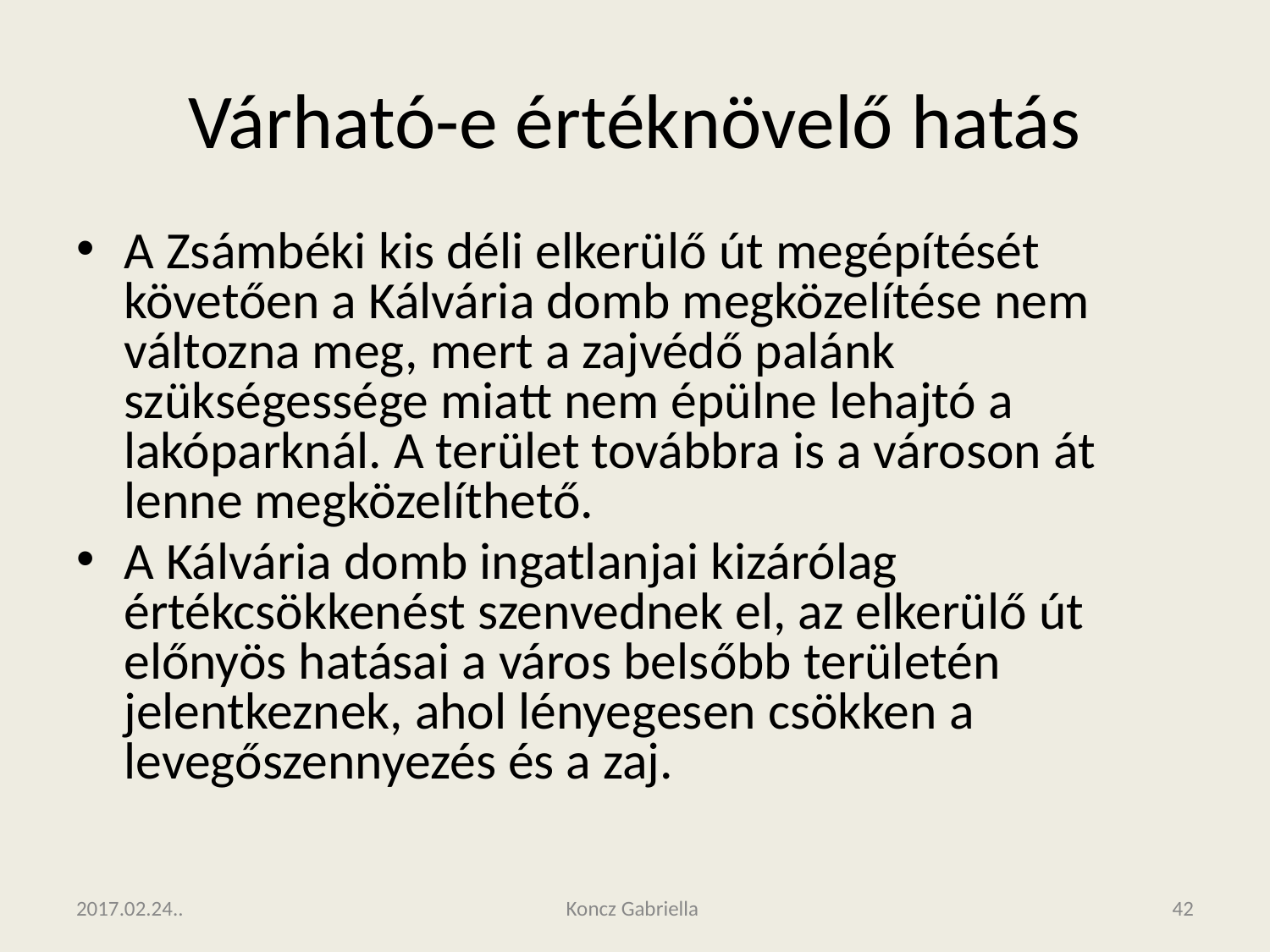

# Várható-e értéknövelő hatás
A Zsámbéki kis déli elkerülő út megépítését követően a Kálvária domb megközelítése nem változna meg, mert a zajvédő palánk szükségessége miatt nem épülne lehajtó a lakóparknál. A terület továbbra is a városon át lenne megközelíthető.
A Kálvária domb ingatlanjai kizárólag értékcsökkenést szenvednek el, az elkerülő út előnyös hatásai a város belsőbb területén jelentkeznek, ahol lényegesen csökken a levegőszennyezés és a zaj.
2017.02.24..
Koncz Gabriella
42